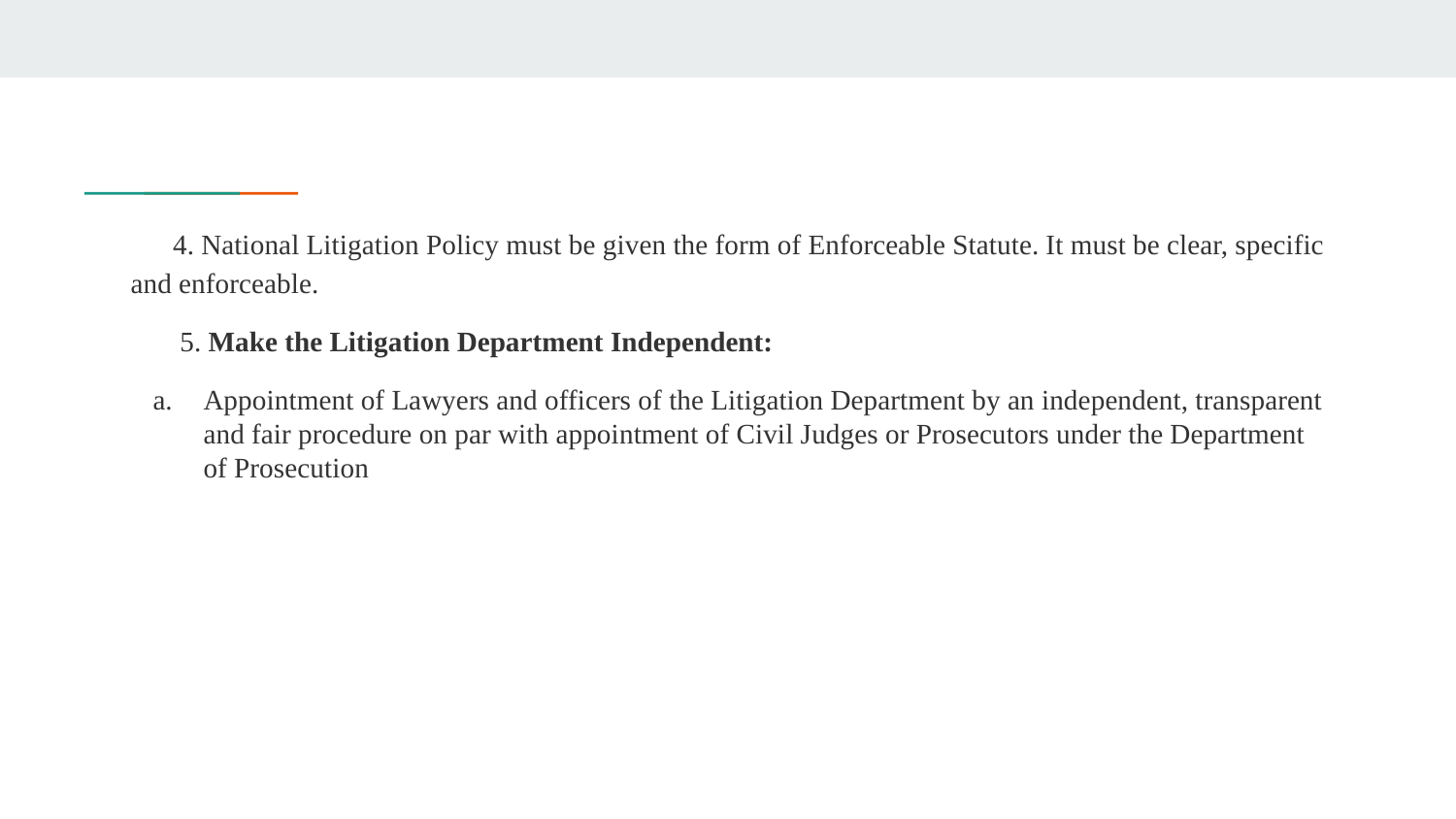

4. National Litigation Policy must be given the form of Enforceable Statute. It must be clear, specific and enforceable.
       5. Make the Litigation Department Independent:
Appointment of Lawyers and officers of the Litigation Department by an independent, transparent and fair procedure on par with appointment of Civil Judges or Prosecutors under the Department of Prosecution